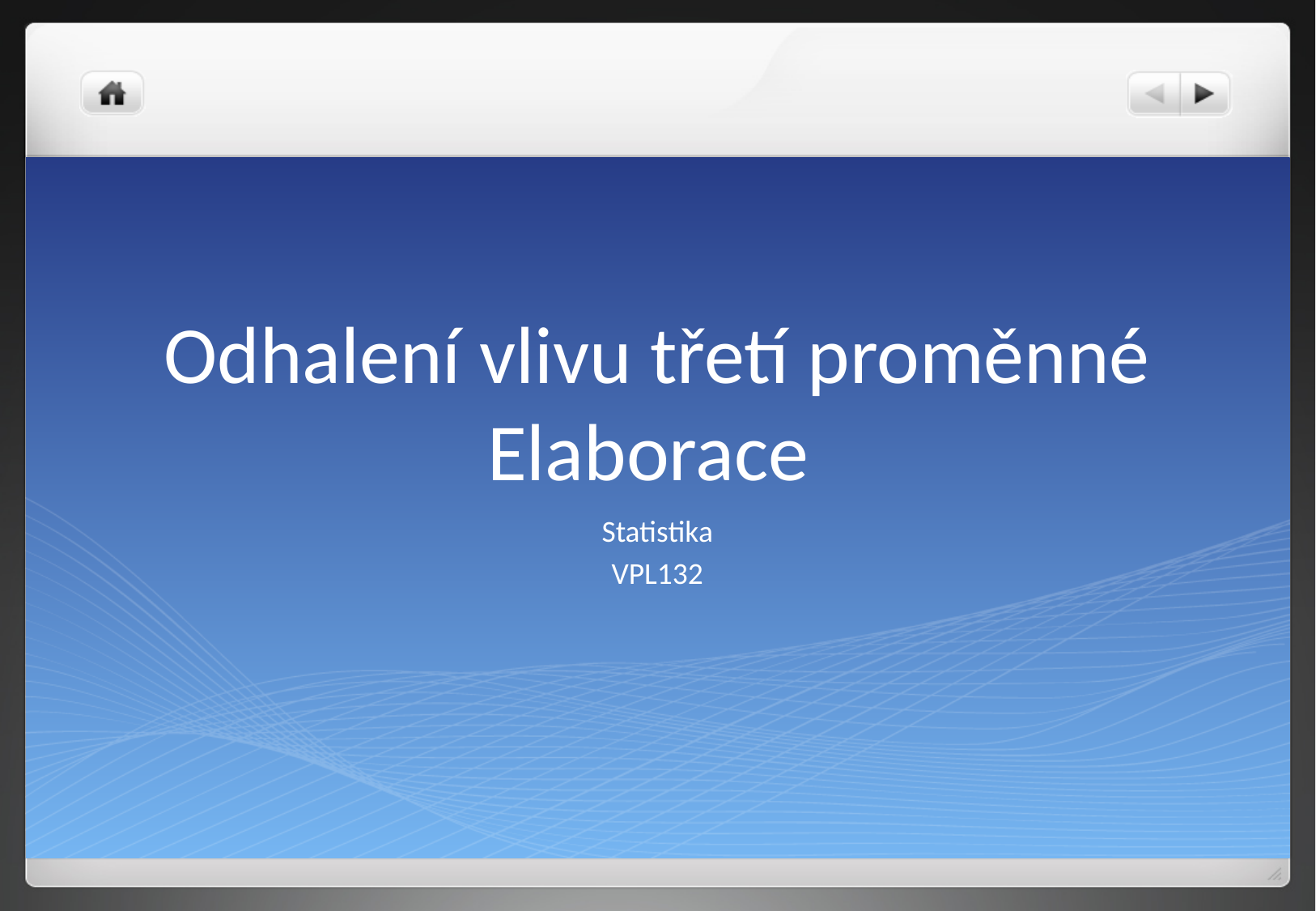

# Odhalení vlivu třetí proměnné Elaborace
Statistika
VPL132